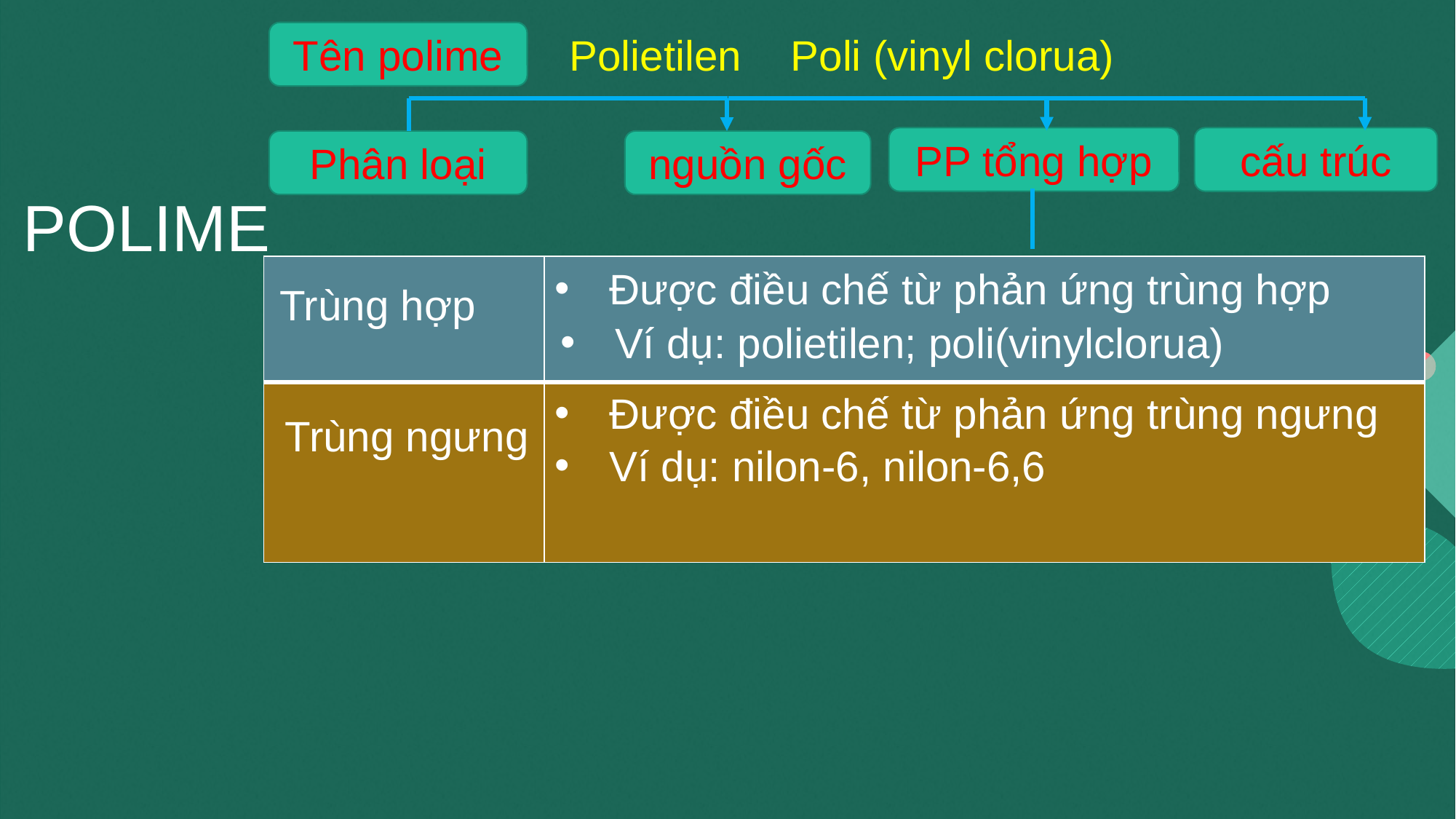

Tên polime
Poli (vinyl clorua)
Polietilen
PP tổng hợp
cấu trúc
Phân loại
nguồn gốc
POLIME
|  |  |
| --- | --- |
|  |  |
Được điều chế từ phản ứng trùng hợp
Trùng hợp
Ví dụ: polietilen; poli(vinylclorua)
Được điều chế từ phản ứng trùng ngưng
Trùng ngưng
Ví dụ: nilon-6, nilon-6,6